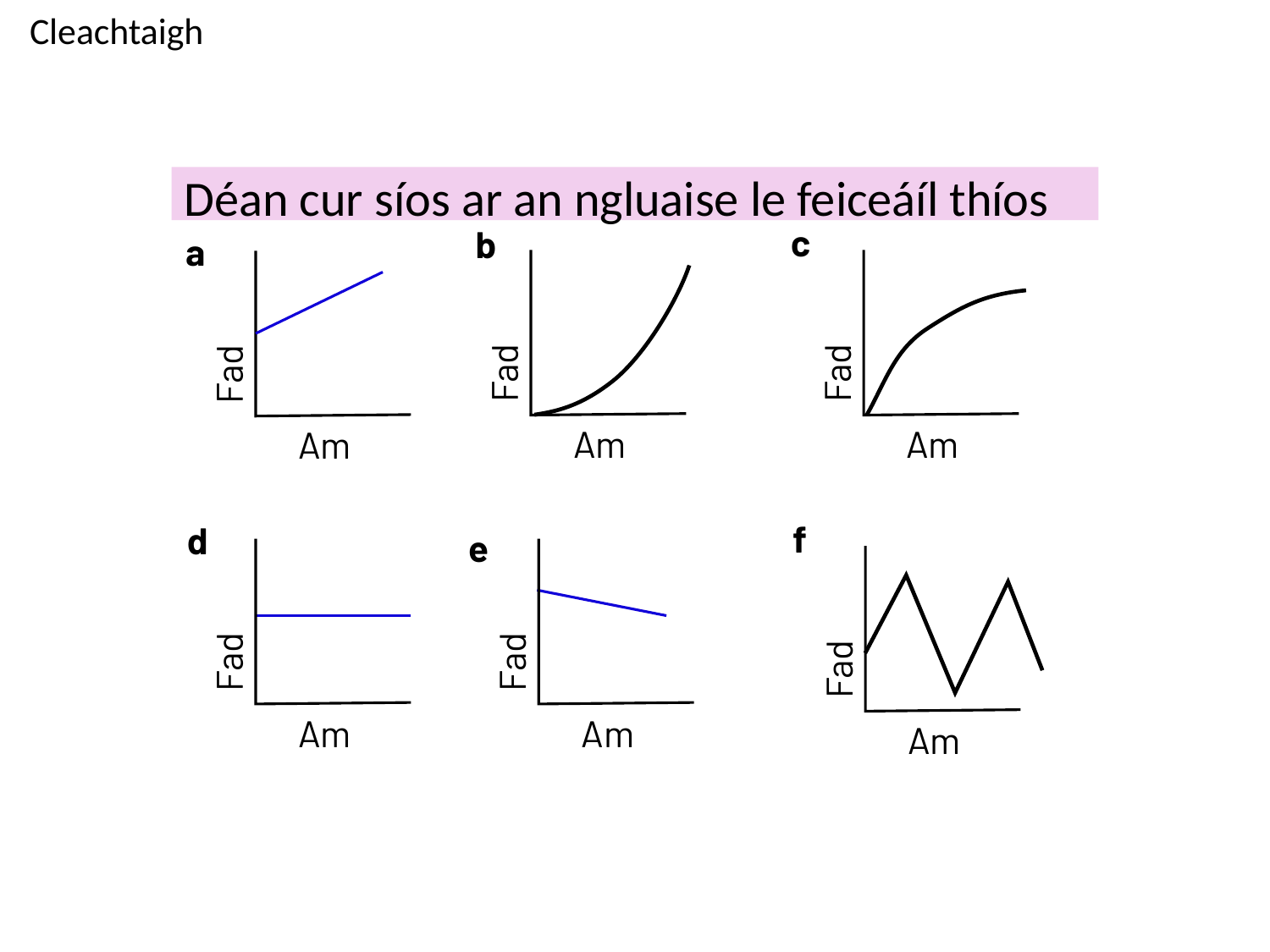

# Cleachtaigh
Déan cur síos ar an ngluaise le feiceáíl thíos
c
b
a

Fad
Fad
Fad
Am
Am
Am
f
d
e

Fad
Fad
Fad
Am
Am
Am